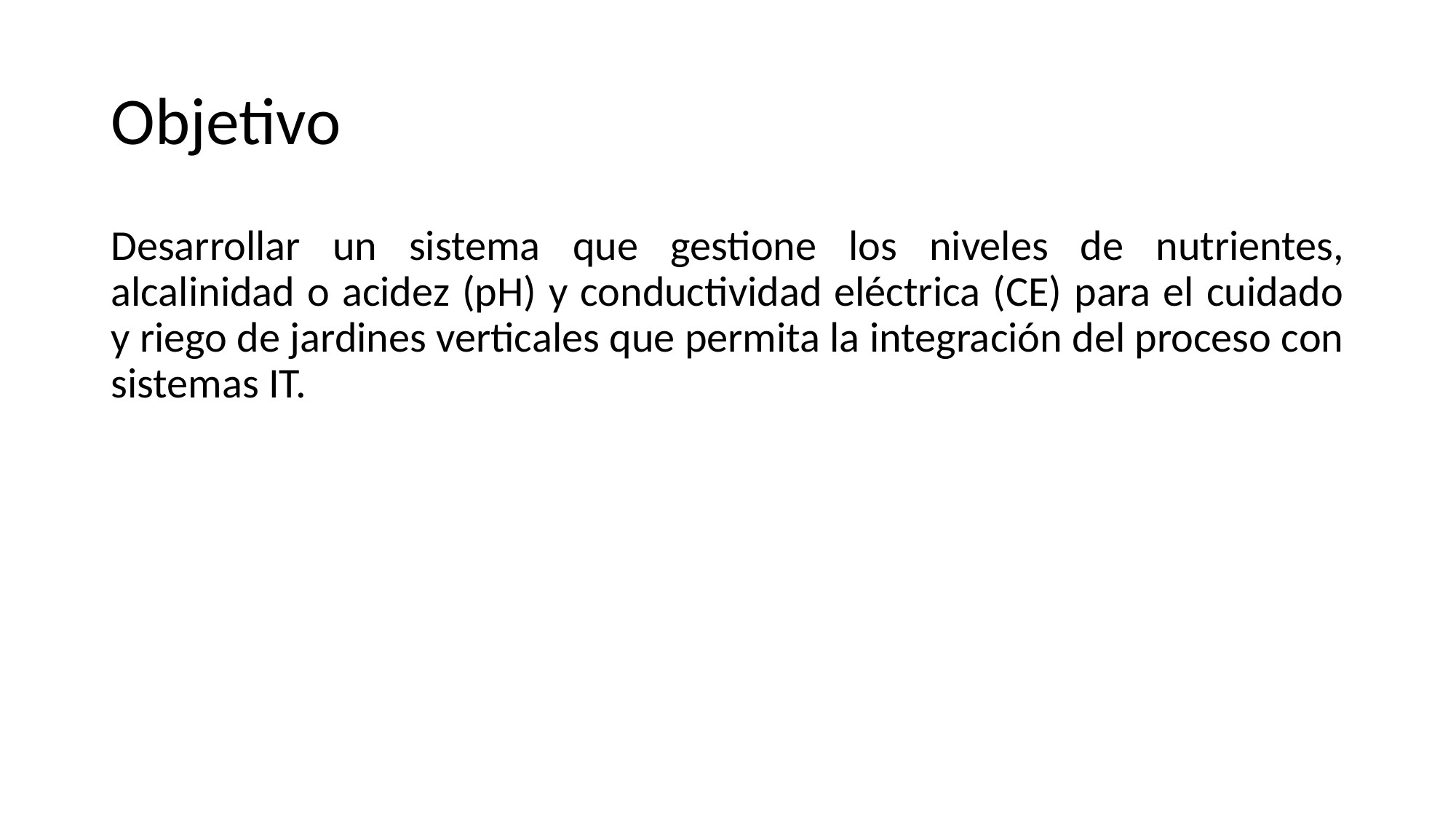

# Objetivo
Desarrollar un sistema que gestione los niveles de nutrientes, alcalinidad o acidez (pH) y conductividad eléctrica (CE) para el cuidado y riego de jardines verticales que permita la integración del proceso con sistemas IT.